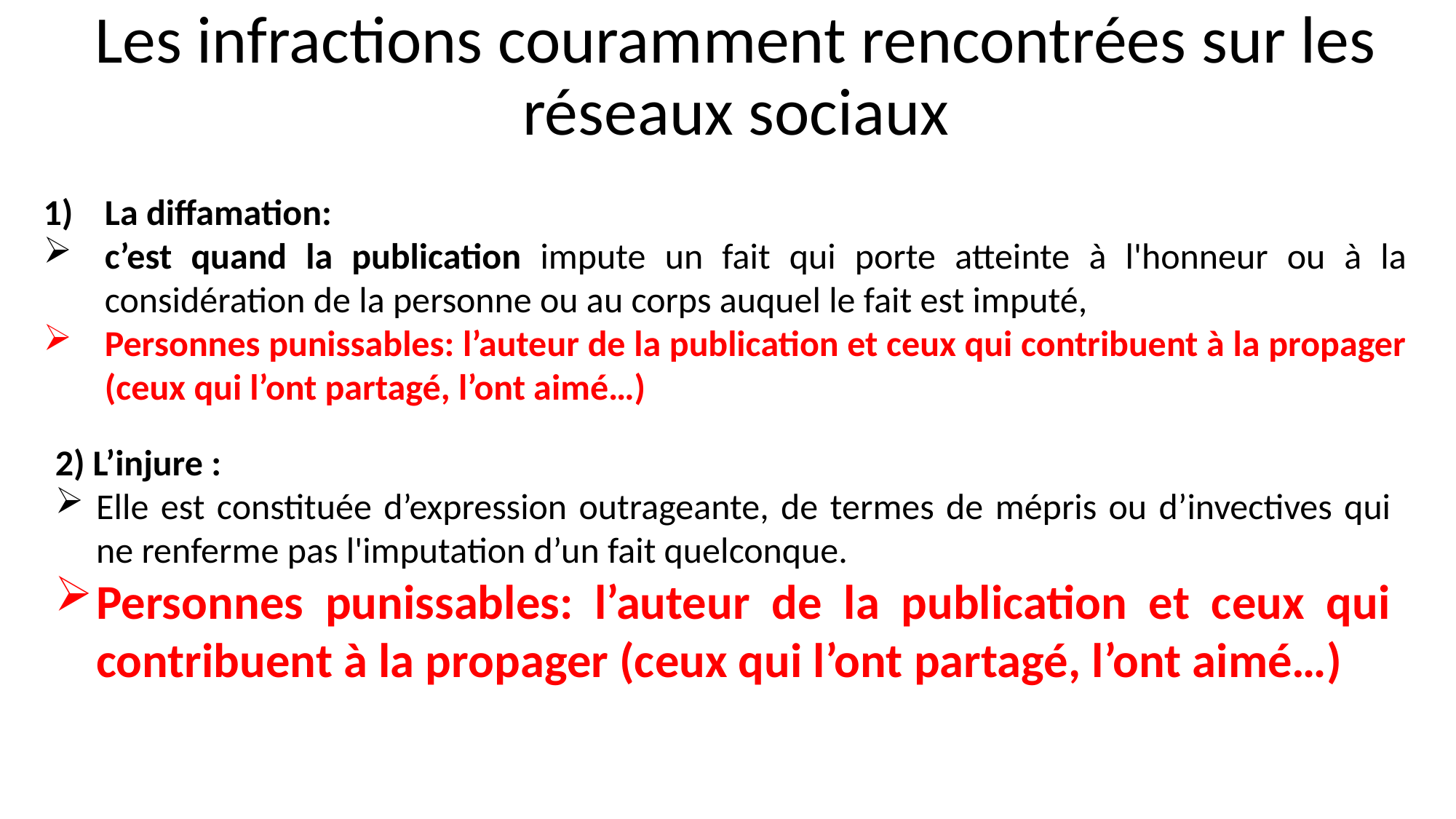

Les infractions couramment rencontrées sur les réseaux sociaux
La diffamation:
c’est quand la publication impute un fait qui porte atteinte à l'honneur ou à la considération de la personne ou au corps auquel le fait est imputé,
Personnes punissables: l’auteur de la publication et ceux qui contribuent à la propager (ceux qui l’ont partagé, l’ont aimé…)
2) L’injure :
Elle est constituée d’expression outrageante, de termes de mépris ou d’invectives qui ne renferme pas l'imputation d’un fait quelconque.
Personnes punissables: l’auteur de la publication et ceux qui contribuent à la propager (ceux qui l’ont partagé, l’ont aimé…)